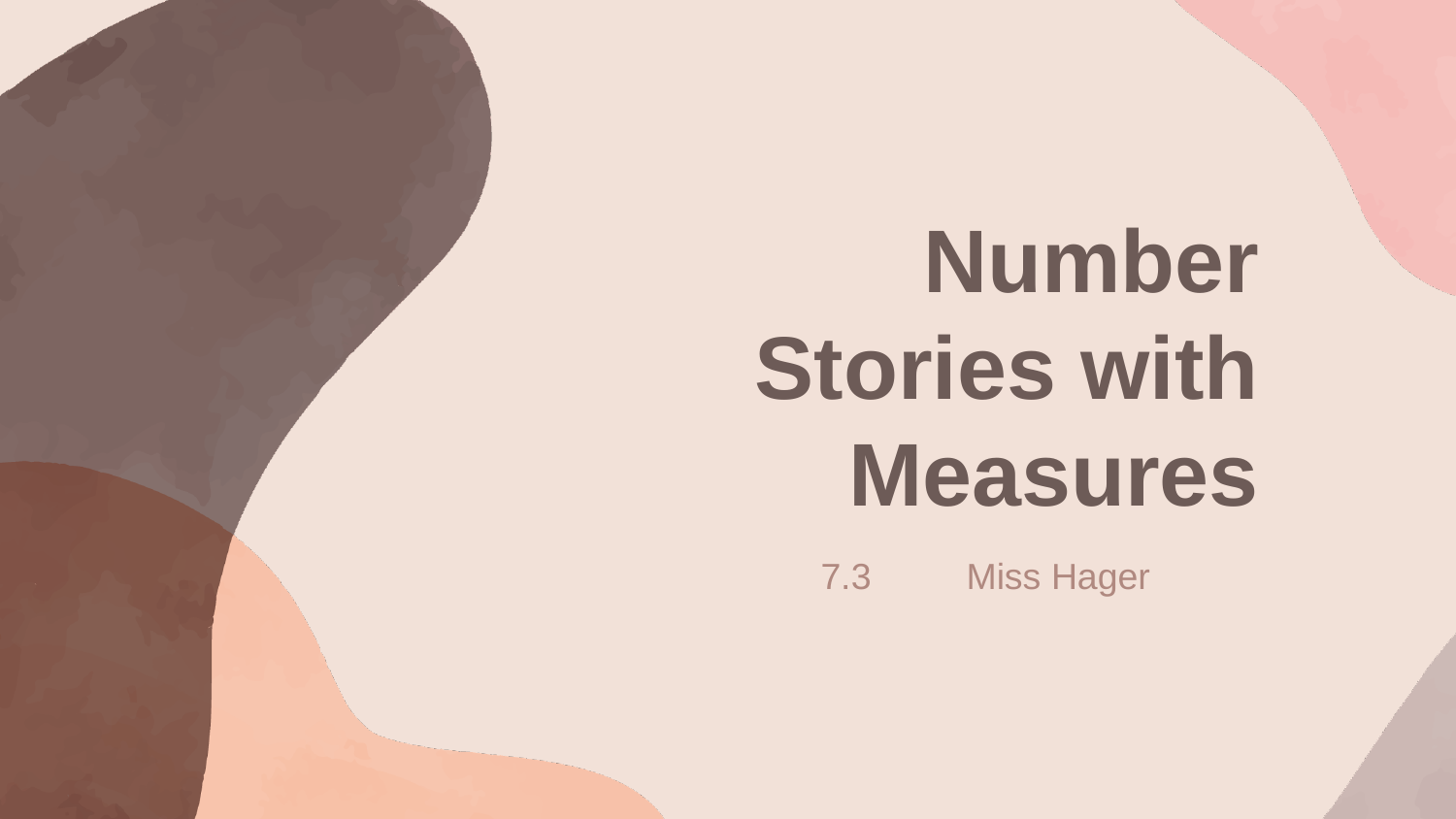

# Number Stories with Measures
	7.3 	Miss Hager